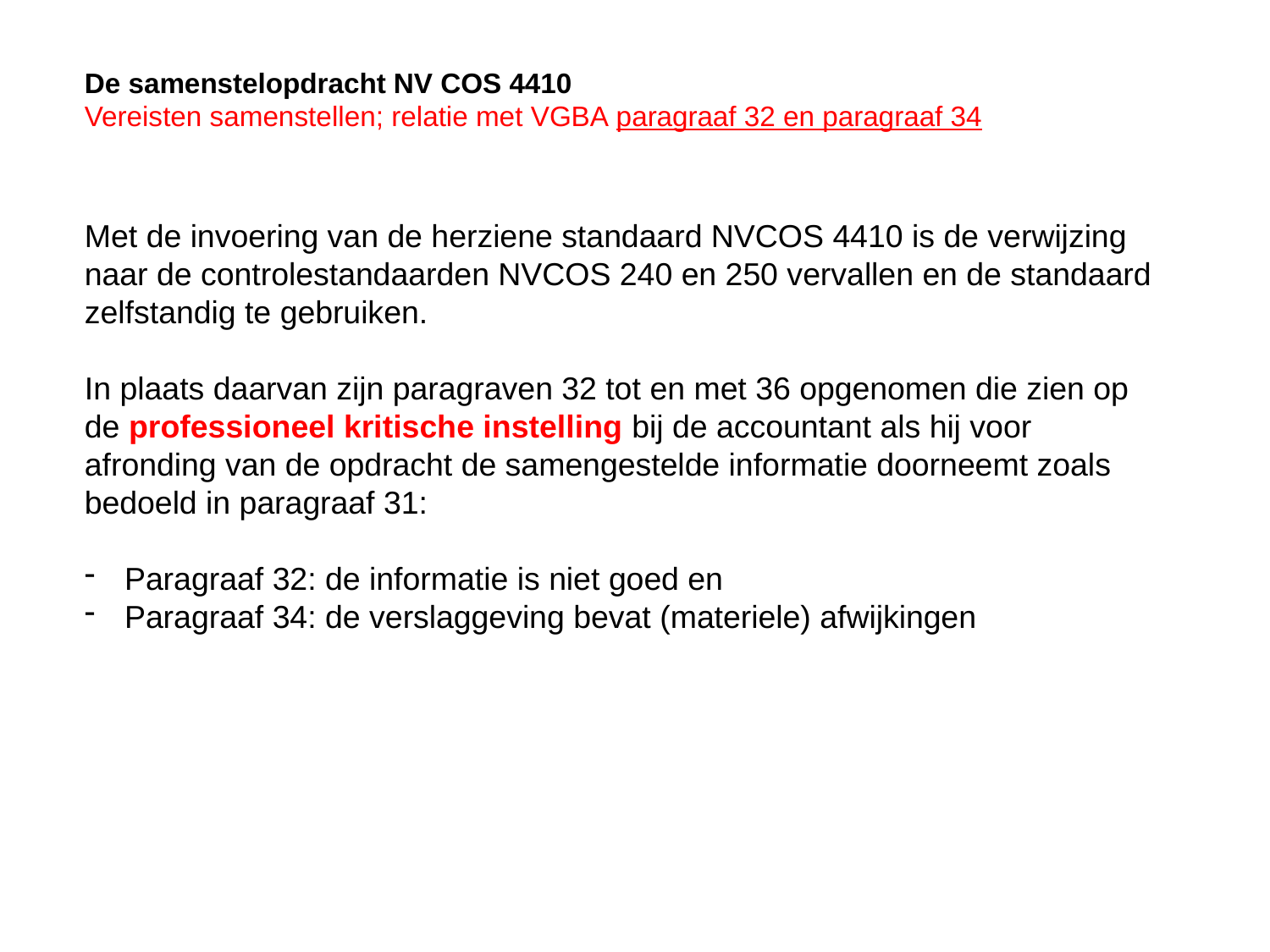

De samenstelopdracht NV COS 4410
Vereisten samenstellen; relatie met VGBA paragraaf 32 en paragraaf 34

Met de invoering van de herziene standaard NVCOS 4410 is de verwijzing naar de controlestandaarden NVCOS 240 en 250 vervallen en de standaard zelfstandig te gebruiken.

In plaats daarvan zijn paragraven 32 tot en met 36 opgenomen die zien op de professioneel kritische instelling bij de accountant als hij voor afronding van de opdracht de samengestelde informatie doorneemt zoals bedoeld in paragraaf 31:

Paragraaf 32: de informatie is niet goed en
Paragraaf 34: de verslaggeving bevat (materiele) afwijkingen